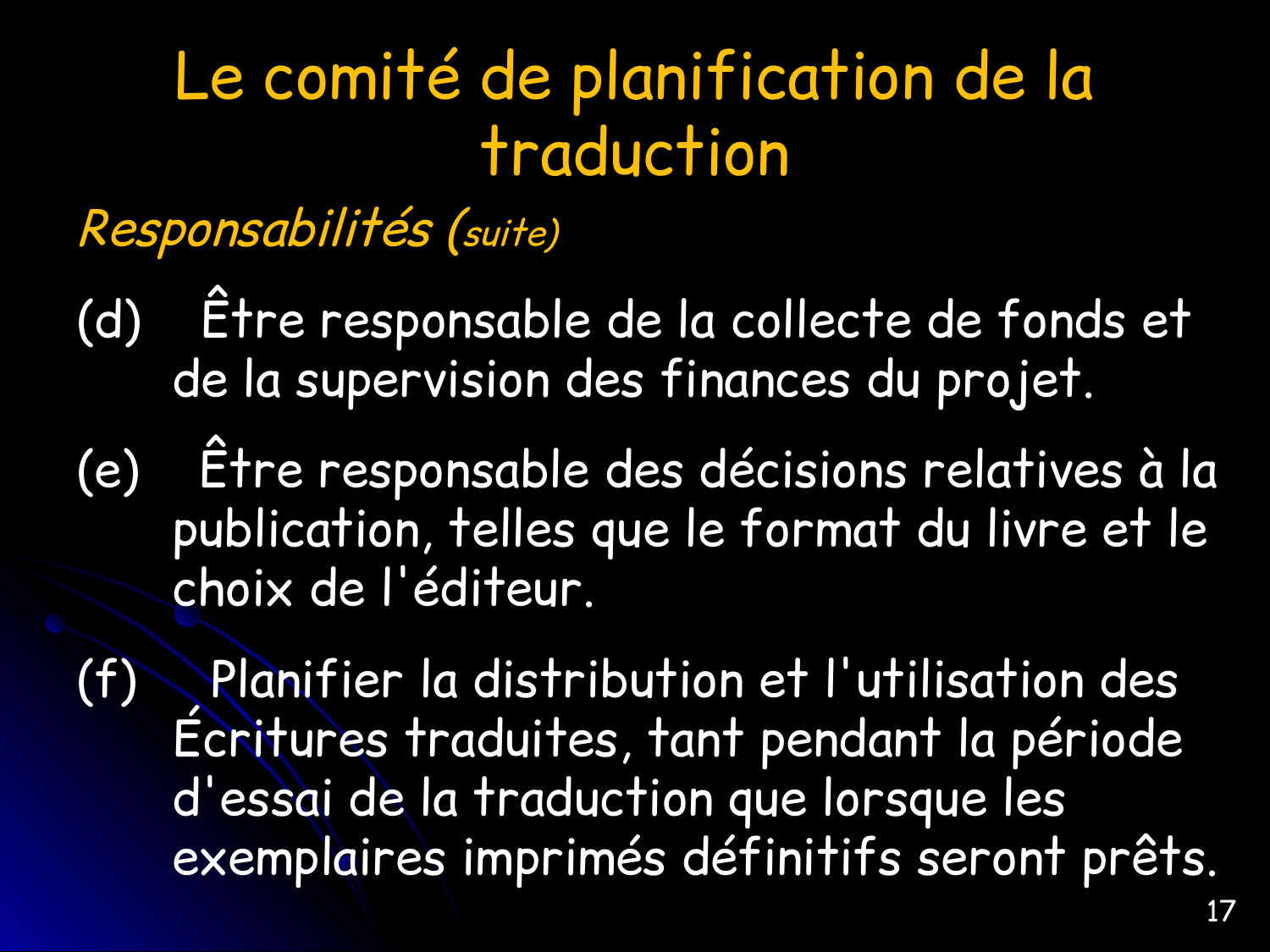

# Le comité de planification de la traduction
Responsabilités (suite)
(d)    Être responsable de la collecte de fonds et de la supervision des finances du projet.
(e)    Être responsable des décisions relatives à la publication, telles que le format du livre et le choix de l'éditeur.
(f)     Planifier la distribution et l'utilisation des Écritures traduites, tant pendant la période d'essai de la traduction que lorsque les exemplaires imprimés définitifs seront prêts.
17